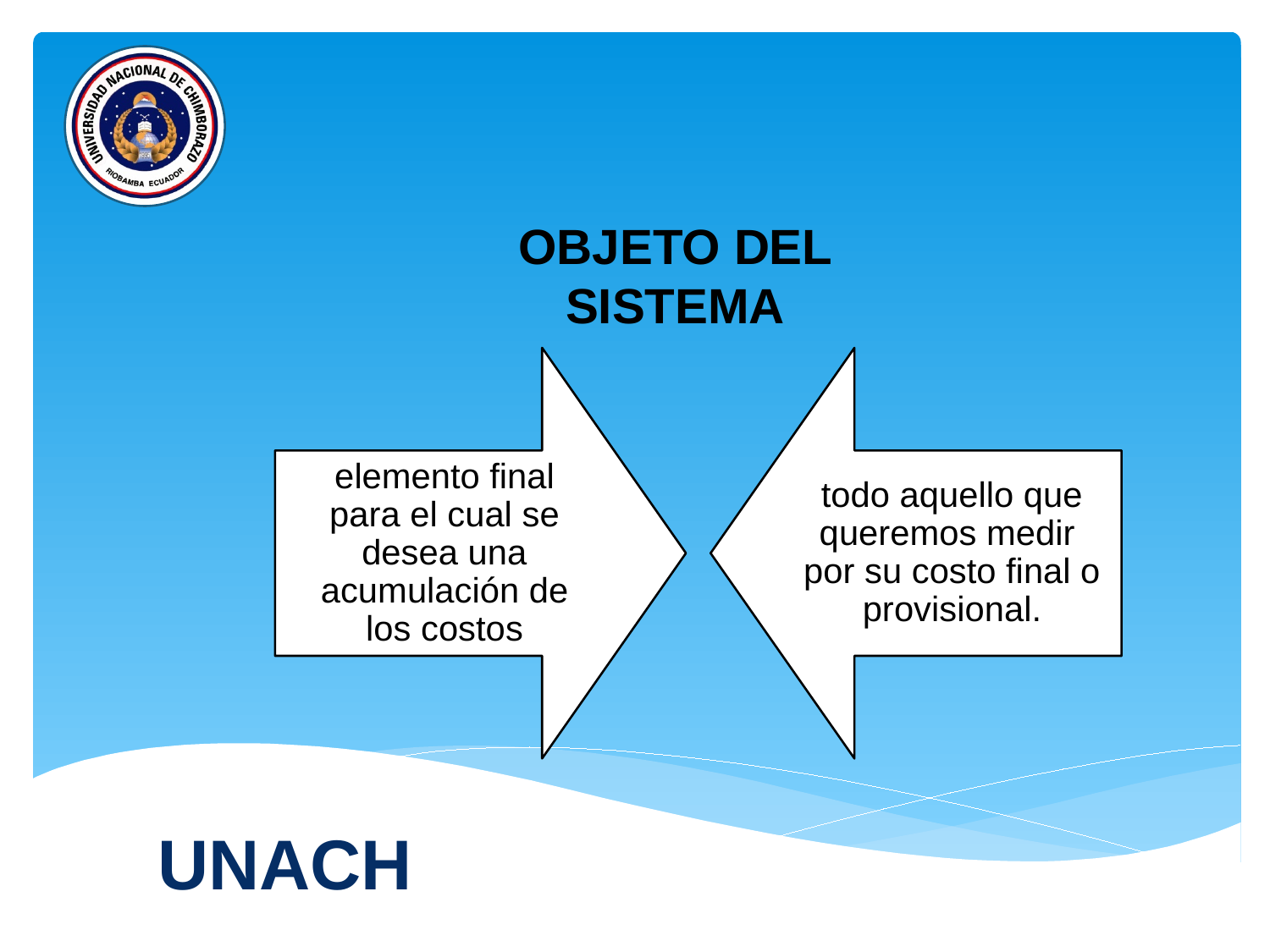

#
OBJETO DEL SISTEMA
elemento final para el cual se desea una acumulación de los costos
todo aquello que queremos medir  por su costo final o provisional.